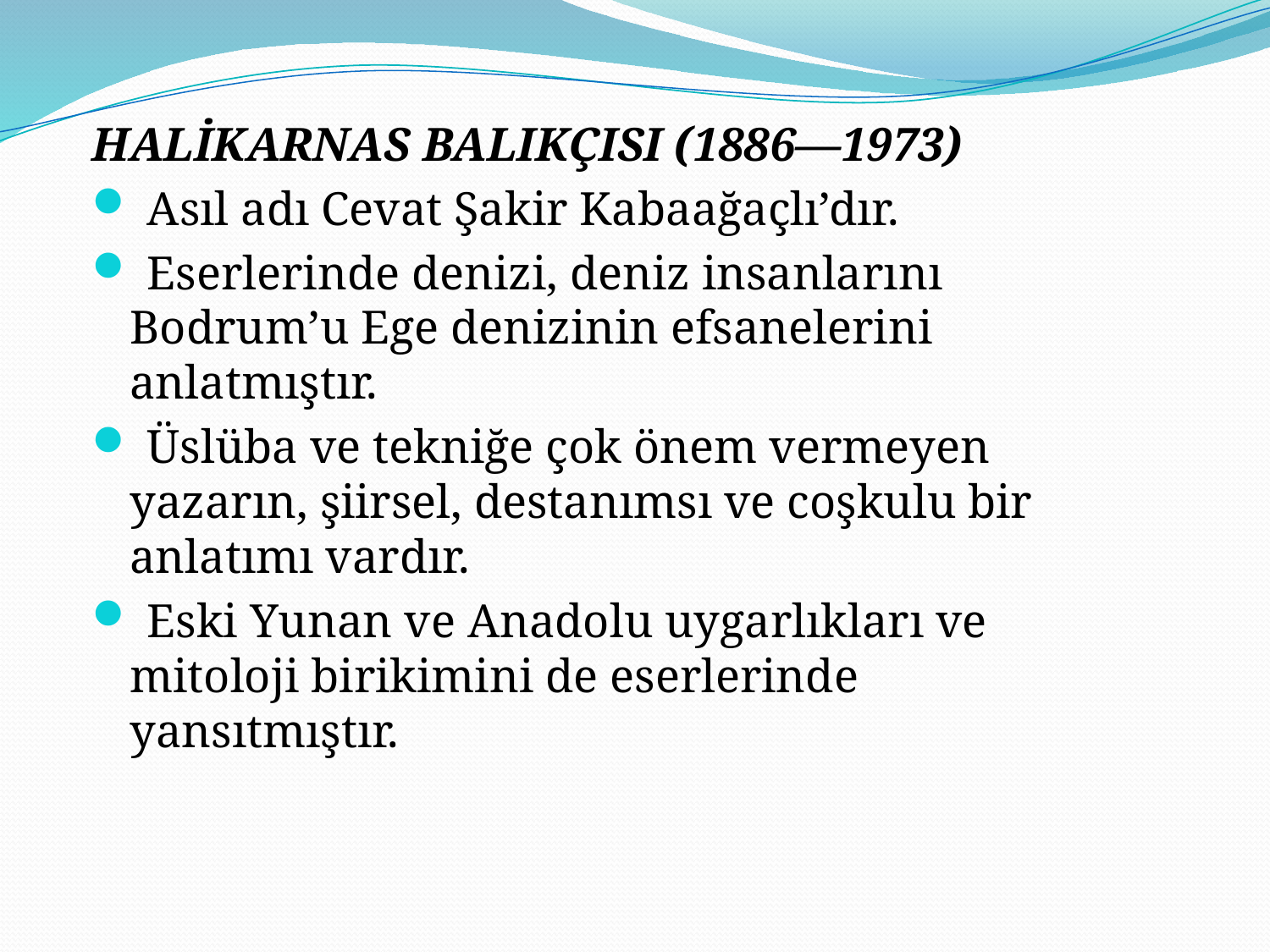

HALİKARNAS BALIKÇISI (1886—1973)
 Asıl adı Cevat Şakir Kabaağaçlı’dır.
 Eserlerinde denizi, deniz insanlarını Bodrum’u Ege denizinin efsanelerini anlatmıştır.
 Üslüba ve tekniğe çok önem vermeyen yazarın, şiirsel, destanımsı ve coşkulu bir anlatımı vardır.
 Eski Yunan ve Anadolu uygarlıkları ve mitoloji birikimini de eserlerinde yansıtmıştır.